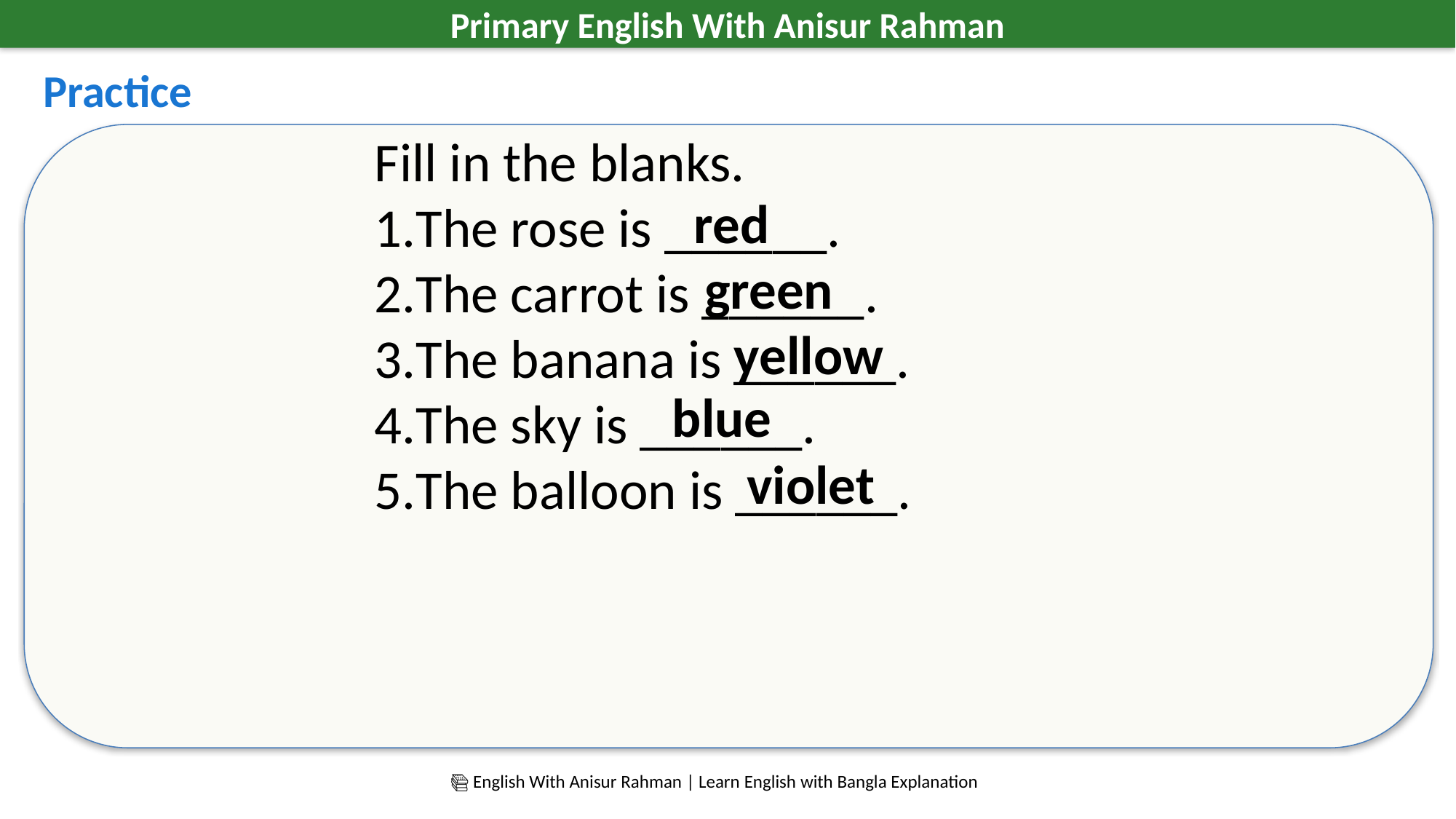

Primary English With Anisur Rahman
Practice
Fill in the blanks.
The rose is ______.
The carrot is ______.
The banana is ______.
The sky is ______.
The balloon is ______.

red
green
yellow
blue
violet
📚 English With Anisur Rahman | Learn English with Bangla Explanation